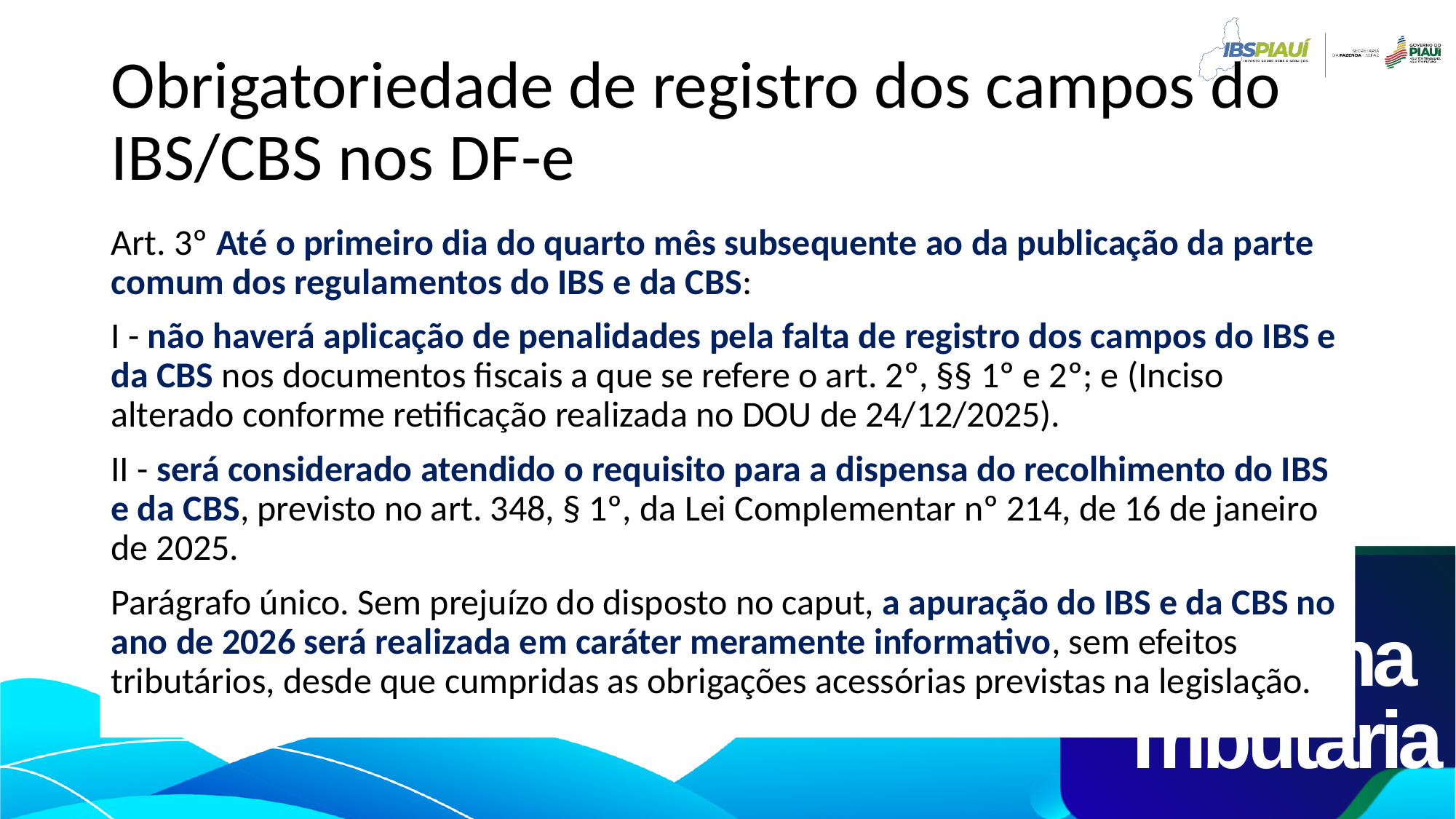

# Obrigatoriedade de registro dos campos do IBS/CBS nos DF-e
Art. 3º Até o primeiro dia do quarto mês subsequente ao da publicação da parte comum dos regulamentos do IBS e da CBS:
I - não haverá aplicação de penalidades pela falta de registro dos campos do IBS e da CBS nos documentos fiscais a que se refere o art. 2º, §§ 1º e 2º; e (Inciso alterado conforme retificação realizada no DOU de 24/12/2025).
II - será considerado atendido o requisito para a dispensa do recolhimento do IBS e da CBS, previsto no art. 348, § 1º, da Lei Complementar nº 214, de 16 de janeiro de 2025.
Parágrafo único. Sem prejuízo do disposto no caput, a apuração do IBS e da CBS no ano de 2026 será realizada em caráter meramente informativo, sem efeitos tributários, desde que cumpridas as obrigações acessórias previstas na legislação.